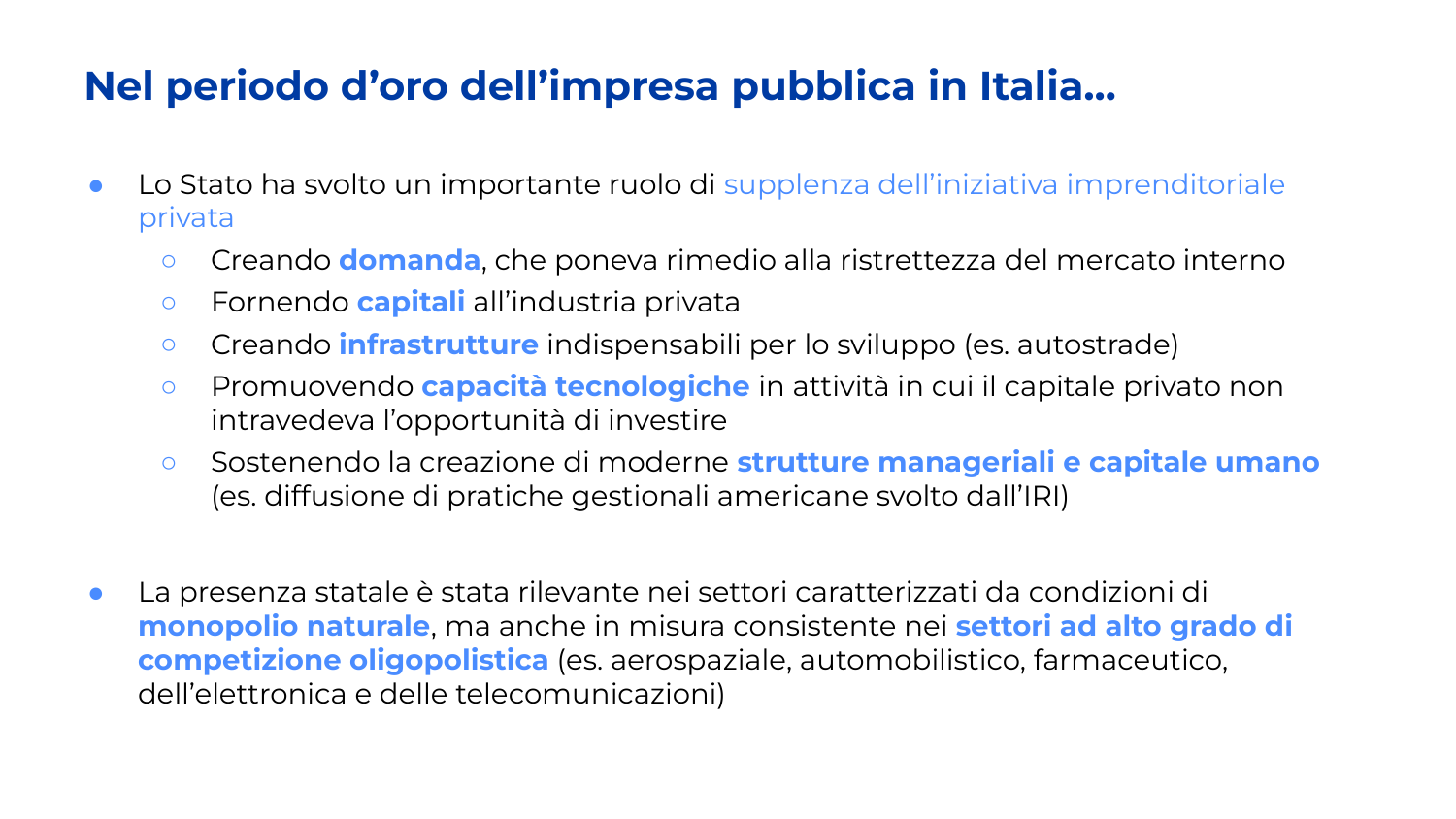

# Nel periodo d’oro dell’impresa pubblica in Italia…
Lo Stato ha svolto un importante ruolo di supplenza dell’iniziativa imprenditoriale privata
Creando domanda, che poneva rimedio alla ristrettezza del mercato interno
Fornendo capitali all’industria privata
Creando infrastrutture indispensabili per lo sviluppo (es. autostrade)
Promuovendo capacità tecnologiche in attività in cui il capitale privato non intravedeva l’opportunità di investire
Sostenendo la creazione di moderne strutture manageriali e capitale umano (es. diffusione di pratiche gestionali americane svolto dall’IRI)

La presenza statale è stata rilevante nei settori caratterizzati da condizioni di monopolio naturale, ma anche in misura consistente nei settori ad alto grado di competizione oligopolistica (es. aerospaziale, automobilistico, farmaceutico, dell’elettronica e delle telecomunicazioni)